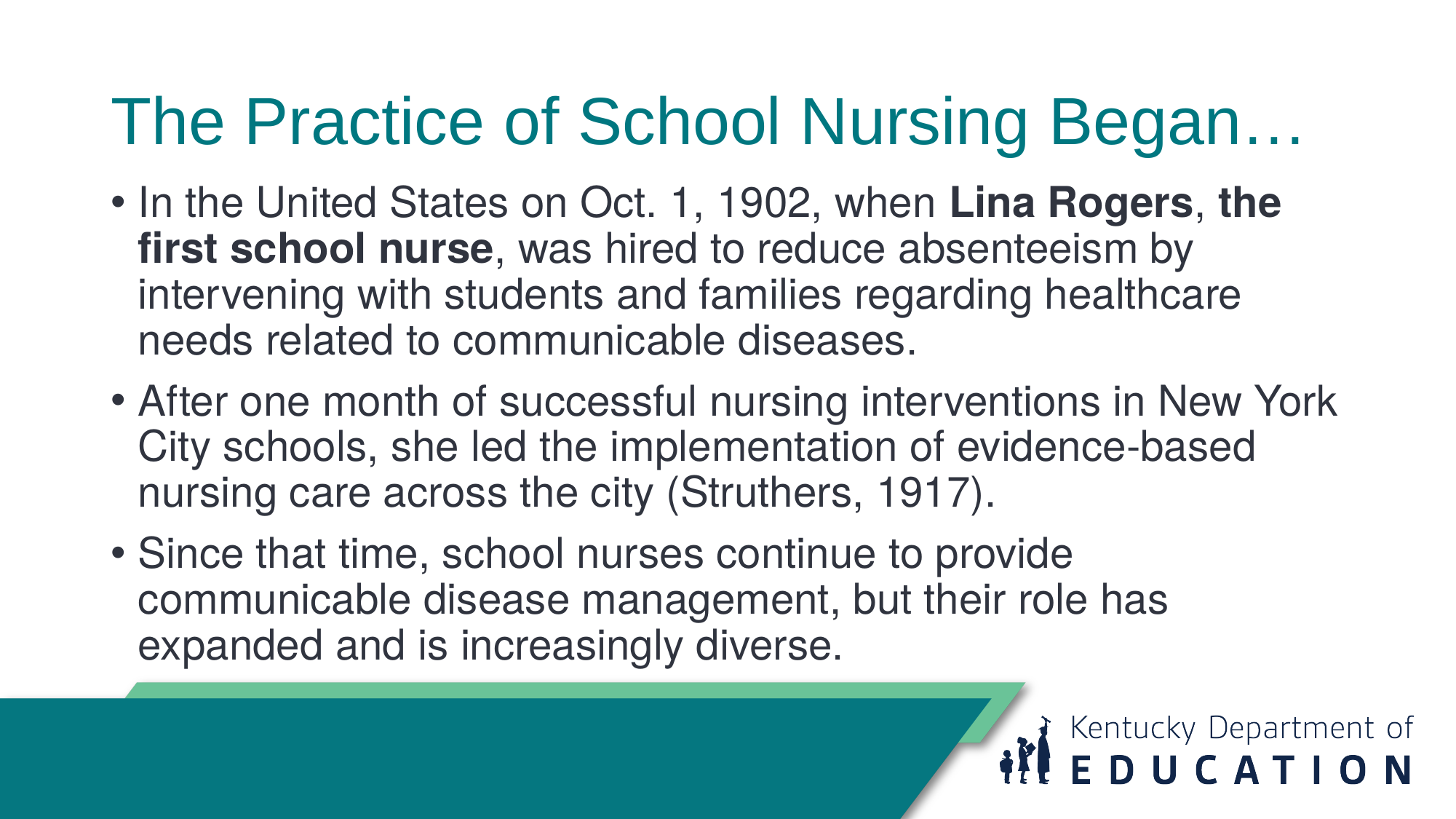

# The Practice of School Nursing Began…
In the United States on Oct. 1, 1902, when Lina Rogers, the first school nurse, was hired to reduce absenteeism by intervening with students and families regarding healthcare needs related to communicable diseases.
After one month of successful nursing interventions in New York City schools, she led the implementation of evidence-based nursing care across the city (Struthers, 1917).
Since that time, school nurses continue to provide communicable disease management, but their role has expanded and is increasingly diverse.